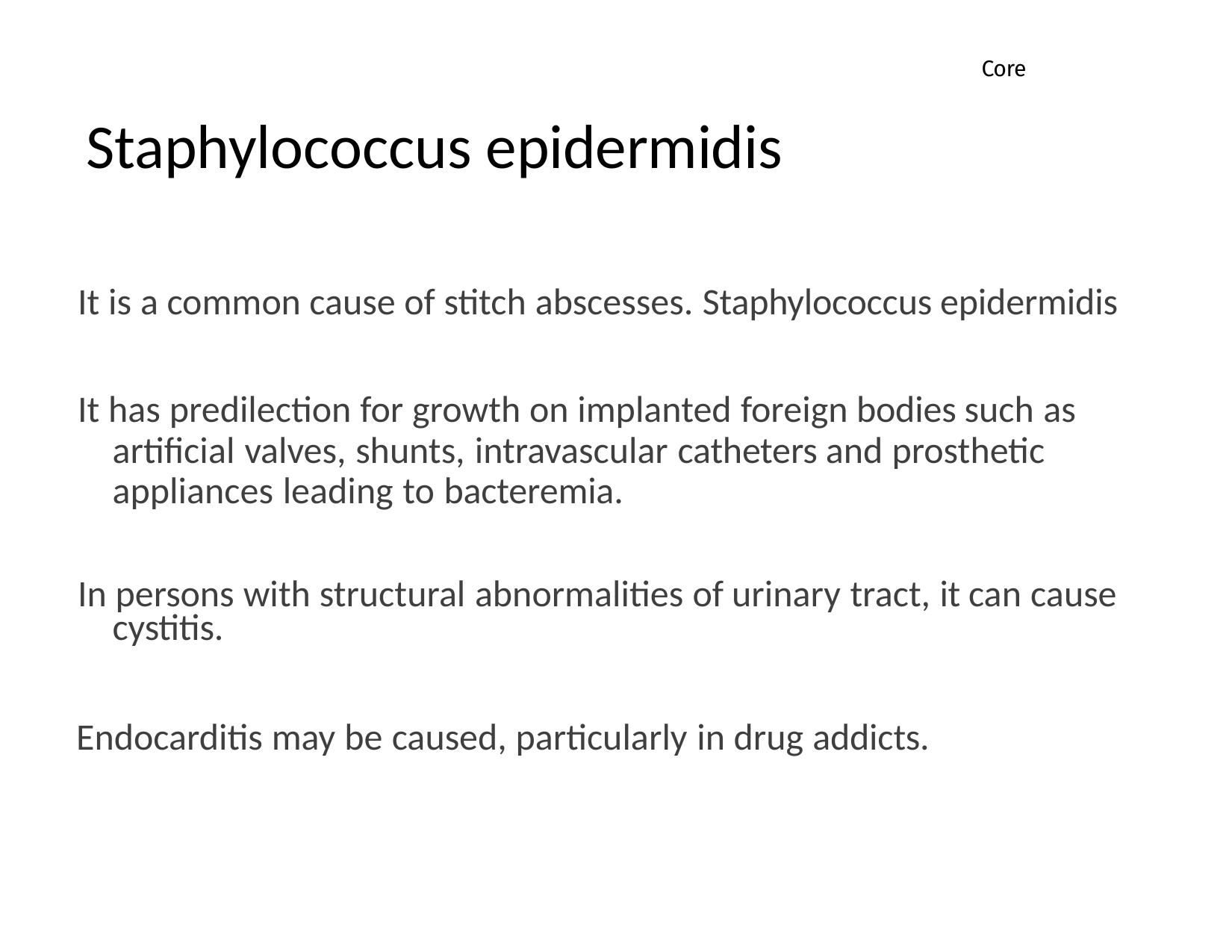

# Staphylococcus epidermidis
Core	Pathology
It is a common cause of stitch abscesses. Staphylococcus epidermidis

It has predilection for growth on implanted foreign bodies such as artificial valves, shunts, intravascular catheters and prosthetic appliances leading to bacteremia.

In persons with structural abnormalities of urinary tract, it can cause cystitis.

Endocarditis may be caused, particularly in drug addicts.